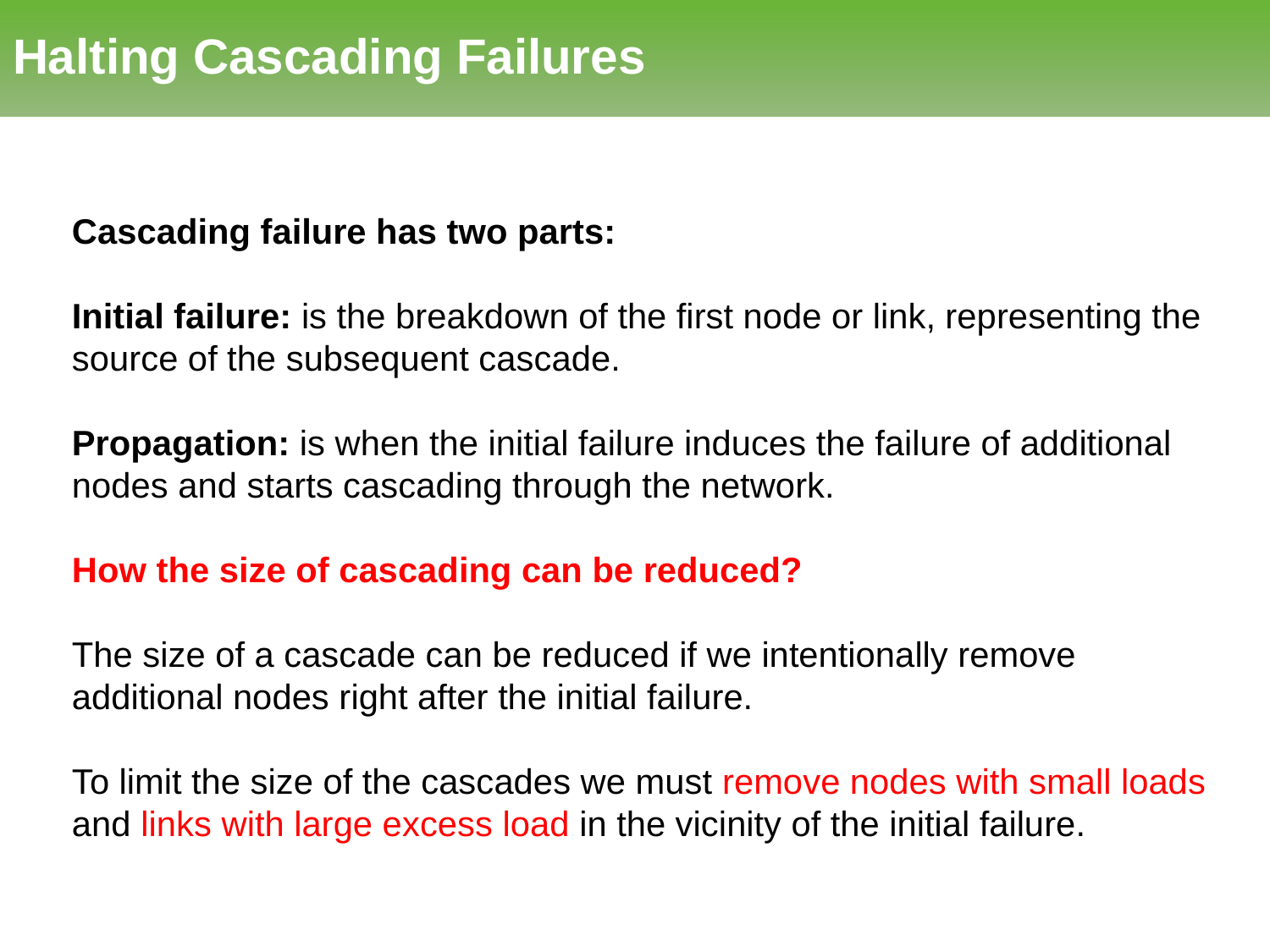

# Halting Cascading Failures
Cascading failure has two parts:

Initial failure: is the breakdown of the first node or link, representing the source of the subsequent cascade.

Propagation: is when the initial failure induces the failure of additional nodes and starts cascading through the network.

How the size of cascading can be reduced?

The size of a cascade can be reduced if we intentionally remove additional nodes right after the initial failure.

To limit the size of the cascades we must remove nodes with small loads and links with large excess load in the vicinity of the initial failure.